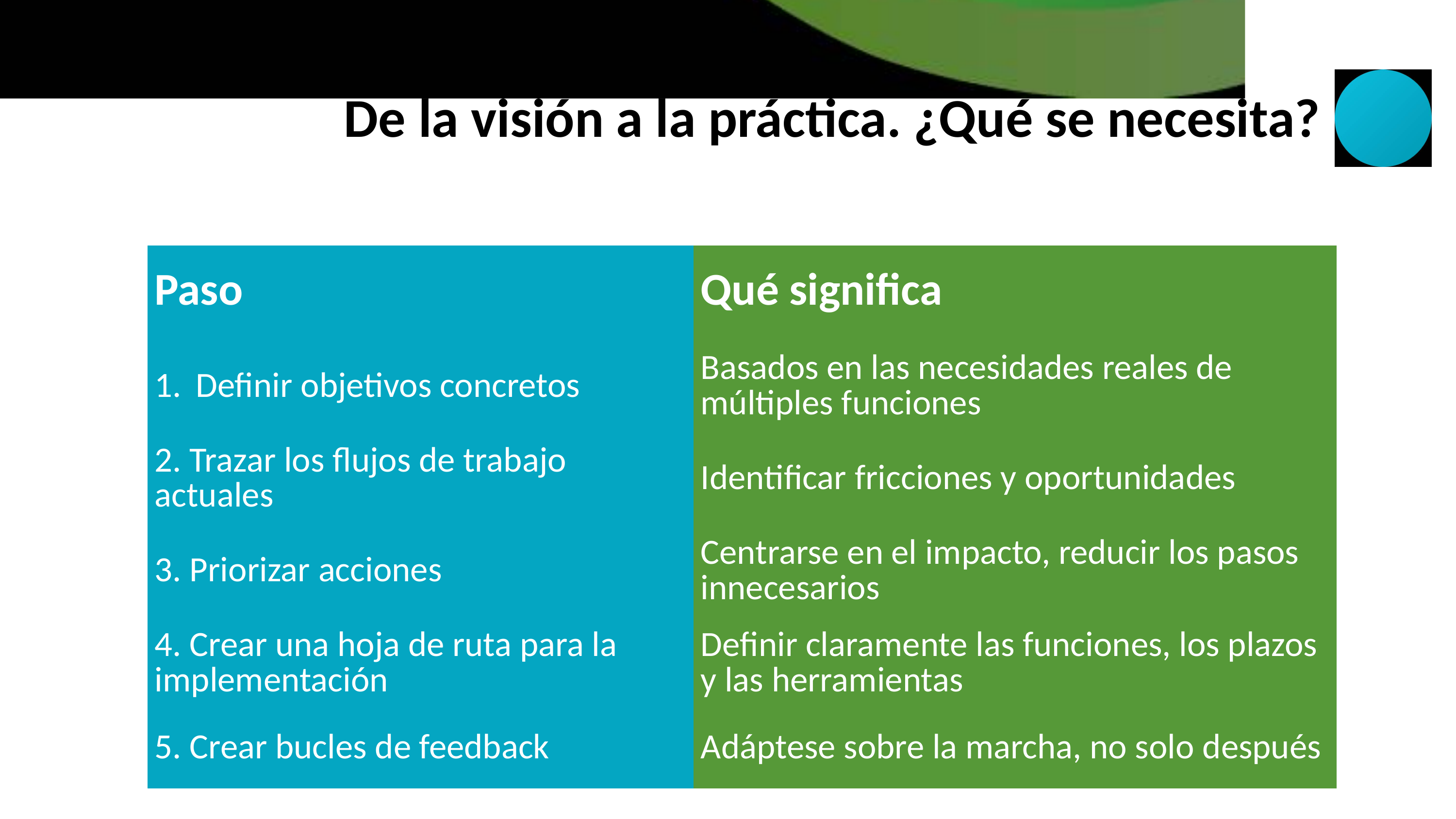

De la visión a la práctica. ¿Qué se necesita?
| Paso | Qué significa |
| --- | --- |
| Definir objetivos concretos | Basados en las necesidades reales de múltiples funciones |
| 2. Trazar los flujos de trabajo actuales | Identificar fricciones y oportunidades |
| 3. Priorizar acciones | Centrarse en el impacto, reducir los pasos innecesarios |
| 4. Crear una hoja de ruta para la implementación | Definir claramente las funciones, los plazos y las herramientas |
| 5. Crear bucles de feedback | Adáptese sobre la marcha, no solo después |